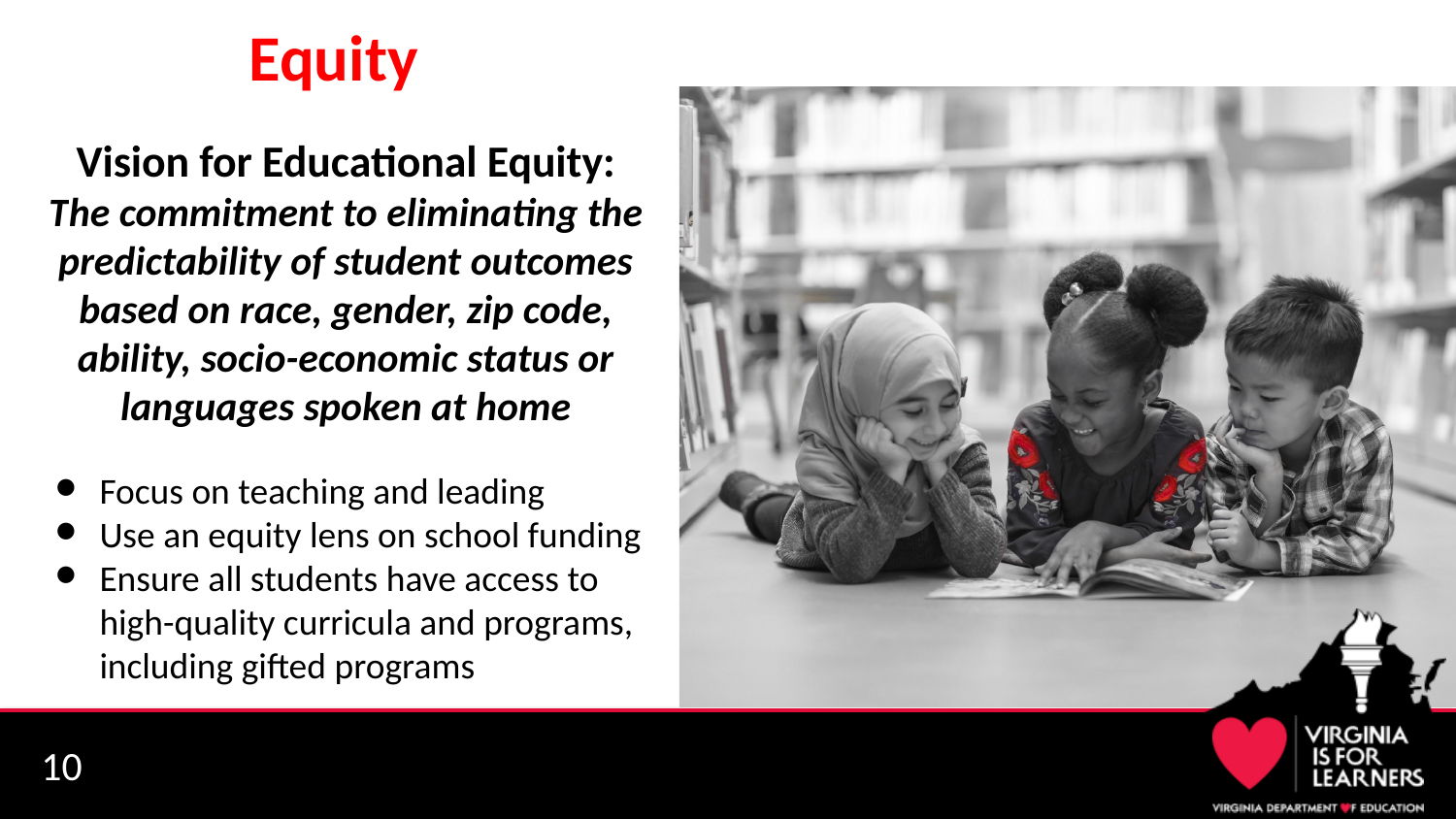

# Equity
Vision for Educational Equity:
The commitment to eliminating the predictability of student outcomes based on race, gender, zip code, ability, socio-economic status or languages spoken at home

Focus on teaching and leading
Use an equity lens on school funding
Ensure all students have access to high-quality curricula and programs, including gifted programs